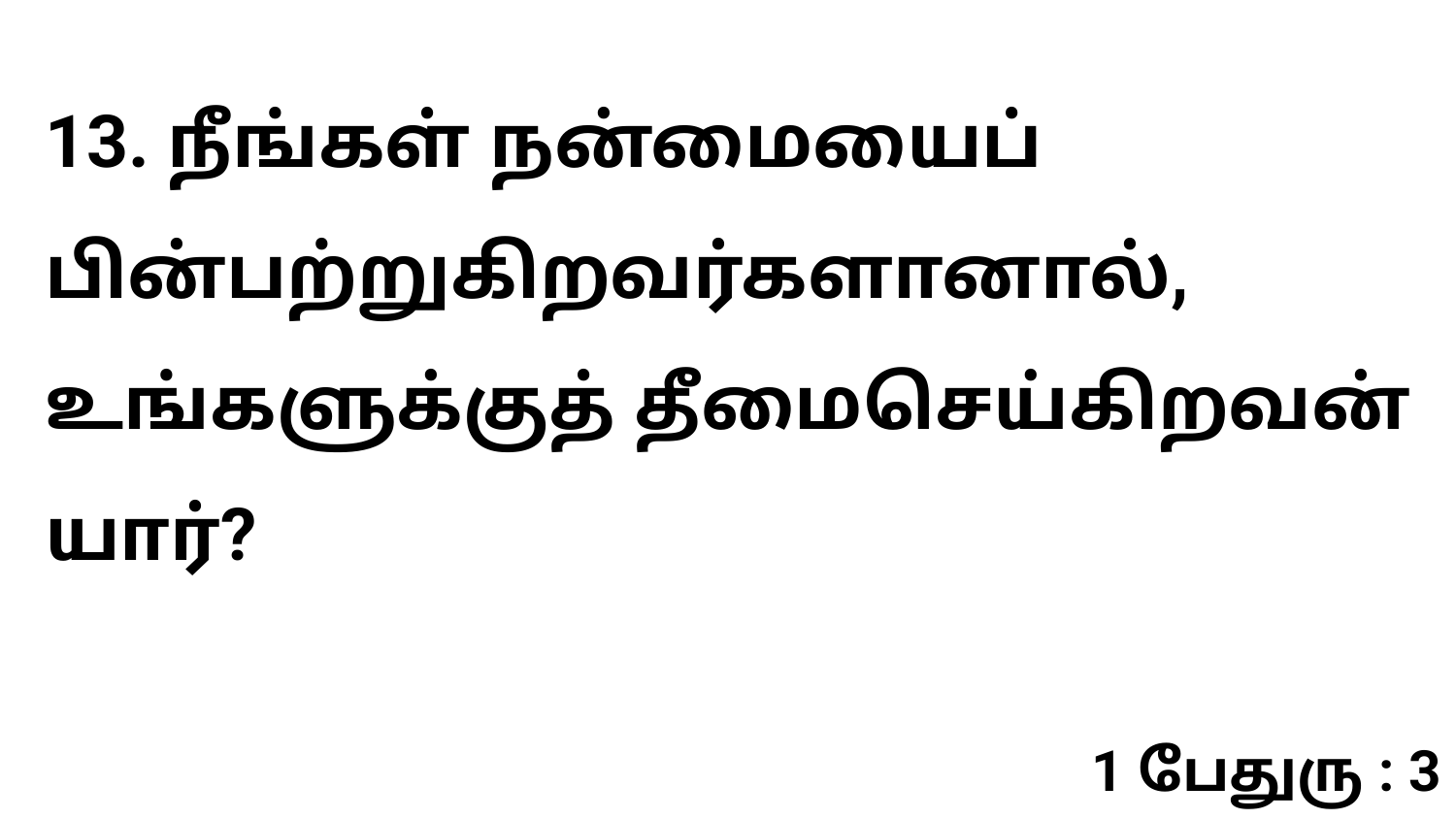

13. நீங்கள் நன்மையைப் பின்பற்றுகிறவர்களானால், உங்களுக்குத் தீமைசெய்கிறவன் யார்?
1 பேதுரு : 3